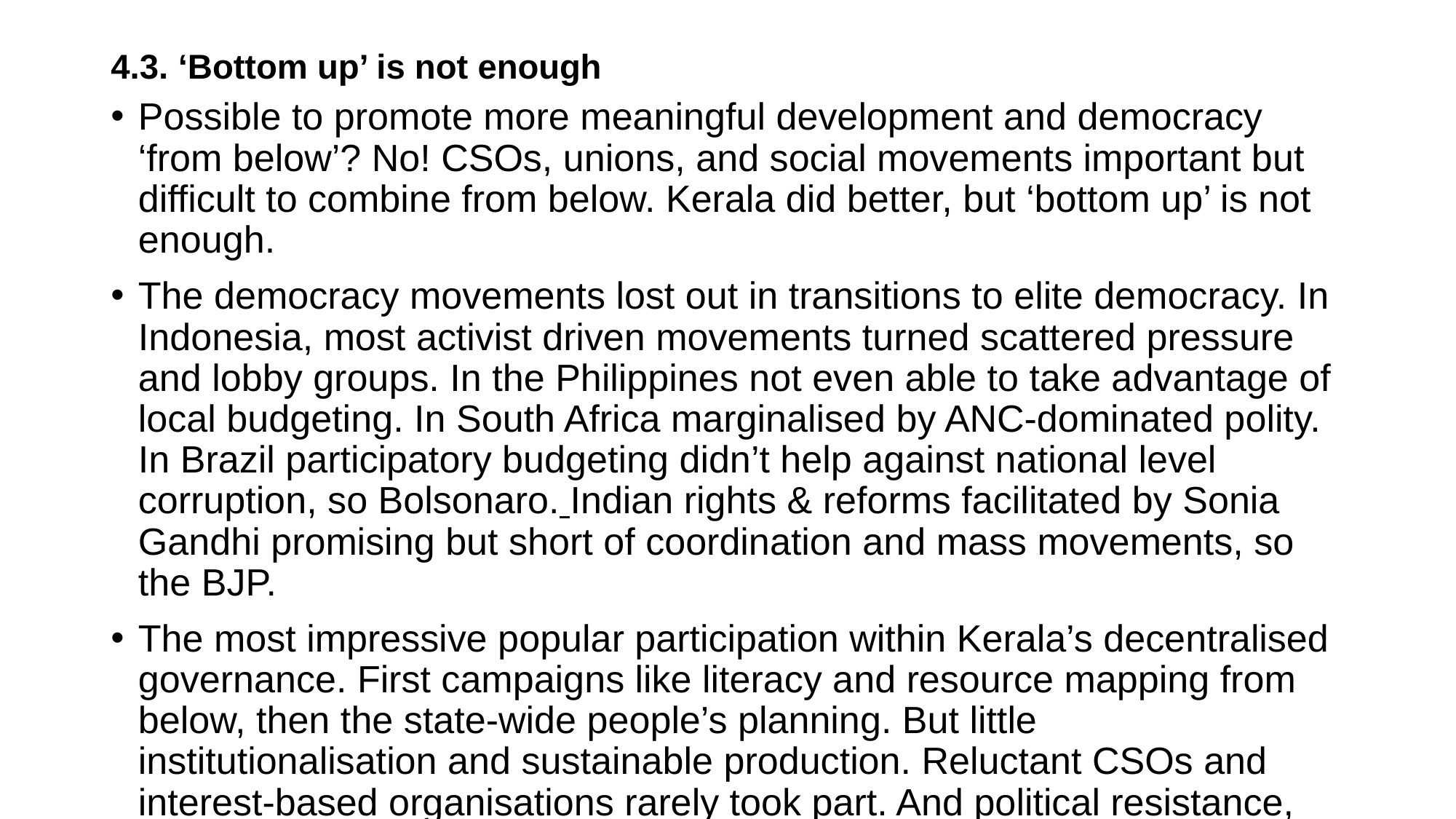

# 4.3. ‘Bottom up’ is not enough
Possible to promote more meaningful development and democracy ‘from below’? No! CSOs, unions, and social movements important but difficult to combine from below. Kerala did better, but ‘bottom up’ is not enough.
The democracy movements lost out in transitions to elite democracy. In Indonesia, most activist driven movements turned scattered pressure and lobby groups. In the Philippines not even able to take advantage of local budgeting. In South Africa marginalised by ANC-dominated polity. In Brazil participatory budgeting didn’t help against national level corruption, so Bolsonaro. Indian rights & reforms facilitated by Sonia Gandhi promising but short of coordination and mass movements, so the BJP.
The most impressive popular participation within Kerala’s decentralised governance. First campaigns like literacy and resource mapping from below, then the state-wide people’s planning. But little institutionalisation and sustainable production. Reluctant CSOs and interest-based organisations rarely took part. And political resistance, also leftist. Until recently difficult to scale up and relate local initiatives to other levels and actors.